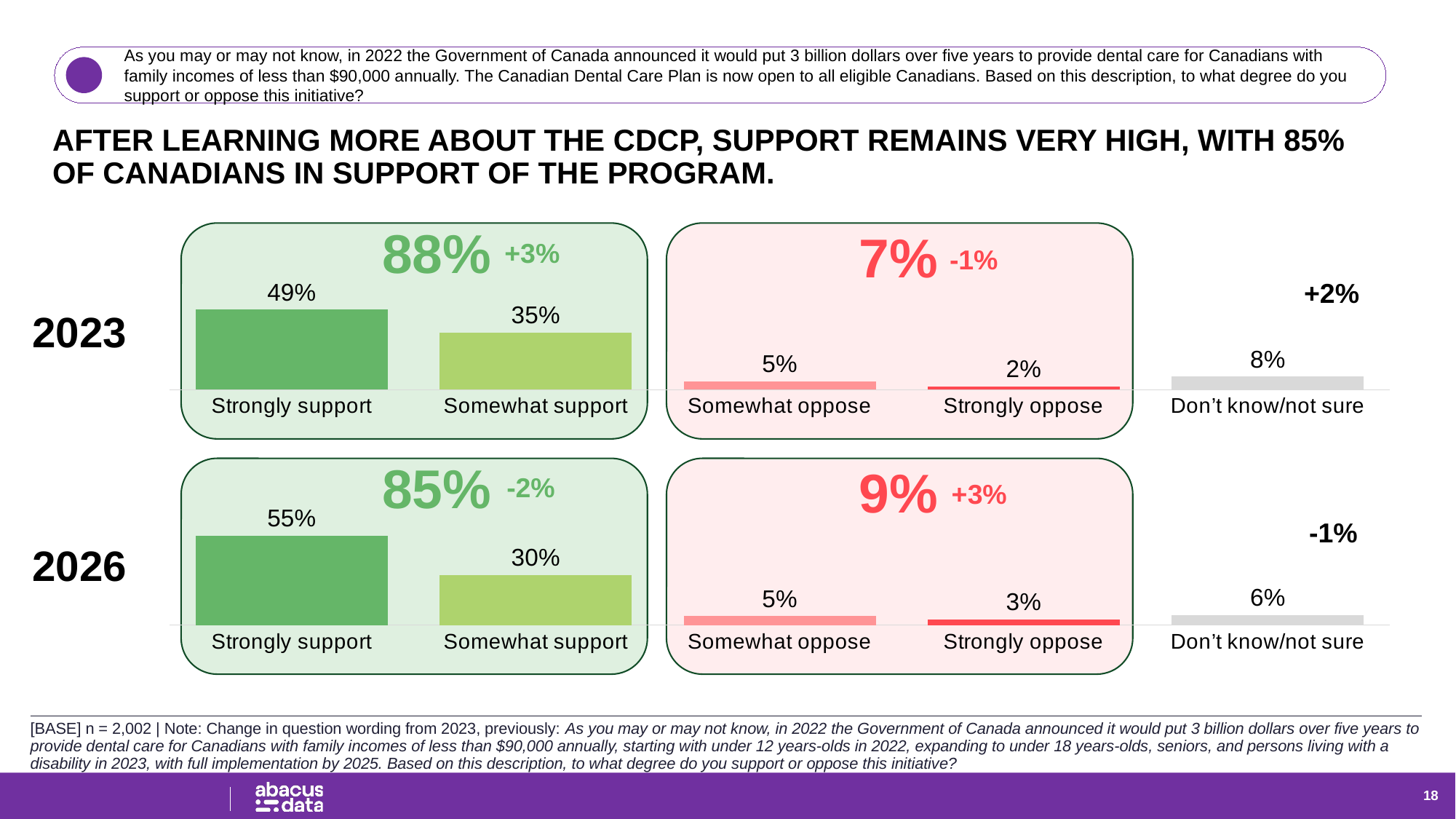

As you may or may not know, in 2022 the Government of Canada announced it would put 3 billion dollars over five years to provide dental care for Canadians with family incomes of less than $90,000 annually. The Canadian Dental Care Plan is now open to all eligible Canadians. Based on this description, to what degree do you support or oppose this initiative?
AFTER LEARNING MORE ABOUT THE CDCP, SUPPORT REMAINS VERY HIGH, WITH 85% OF CANADIANS IN SUPPORT OF THE PROGRAM.
88%
7%

+3%
-1%

### Chart

| Category | Series 1 |
|---|---|
| Strongly support | 0.49 |
| Somewhat support | 0.35 |
| Somewhat oppose | 0.05 |
| Strongly oppose | 0.02 |
| Don’t know/not sure | 0.08 |
+2%
2023
85%
9%

-2%
+3%

### Chart

| Category | Series 1 |
|---|---|
| Strongly support | 0.5467735592116 |
| Somewhat support | 0.3047426895554 |
| Somewhat oppose | 0.05347784266227 |
| Strongly oppose | 0.0341035954062 |
| Don’t know/not sure | 0.06090231316459 |
-1%
2026
[BASE] n = 2,002 | Note: Change in question wording from 2023, previously: As you may or may not know, in 2022 the Government of Canada announced it would put 3 billion dollars over five years to provide dental care for Canadians with family incomes of less than $90,000 annually, starting with under 12 years-olds in 2022, expanding to under 18 years-olds, seniors, and persons living with a disability in 2023, with full implementation by 2025. Based on this description, to what degree do you support or oppose this initiative?